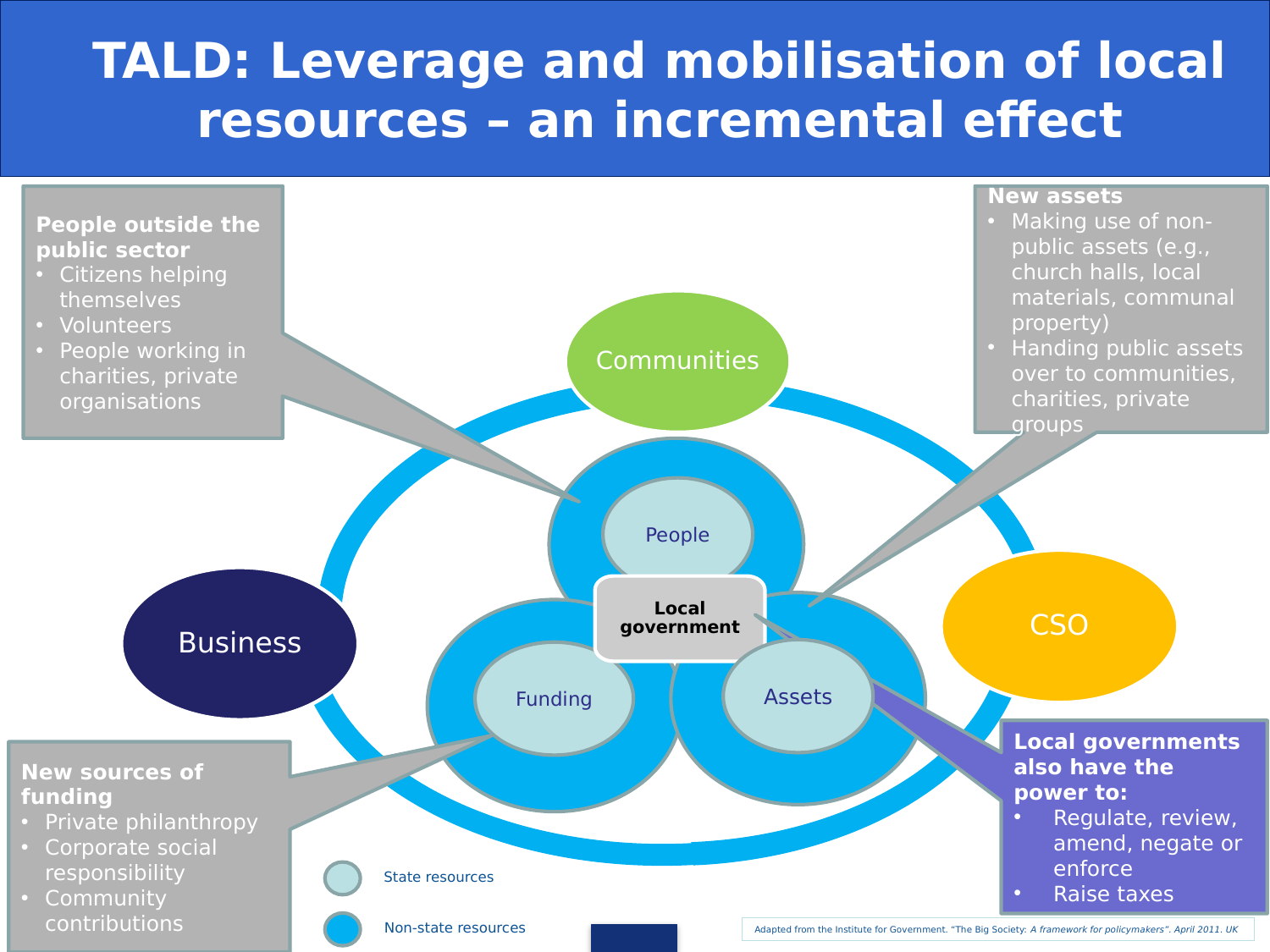

# TALD: Leverage and mobilisation of local resources – an incremental effect
People outside the public sector
Citizens helping themselves
Volunteers
People working in charities, private organisations
New assets
Making use of non-public assets (e.g., church halls, local materials, communal property)
Handing public assets over to communities, charities, private groups
Communities

People
CSO
Business
Local government

Assets
Funding
Local governments also have the power to:
Regulate, review, amend, negate or enforce
Raise taxes
New sources of funding
Private philanthropy
Corporate social responsibility
Community contributions

State resources

Non-state resources
Adapted from the Institute for Government. “The Big Society: A framework for policymakers”. April 2011. UK